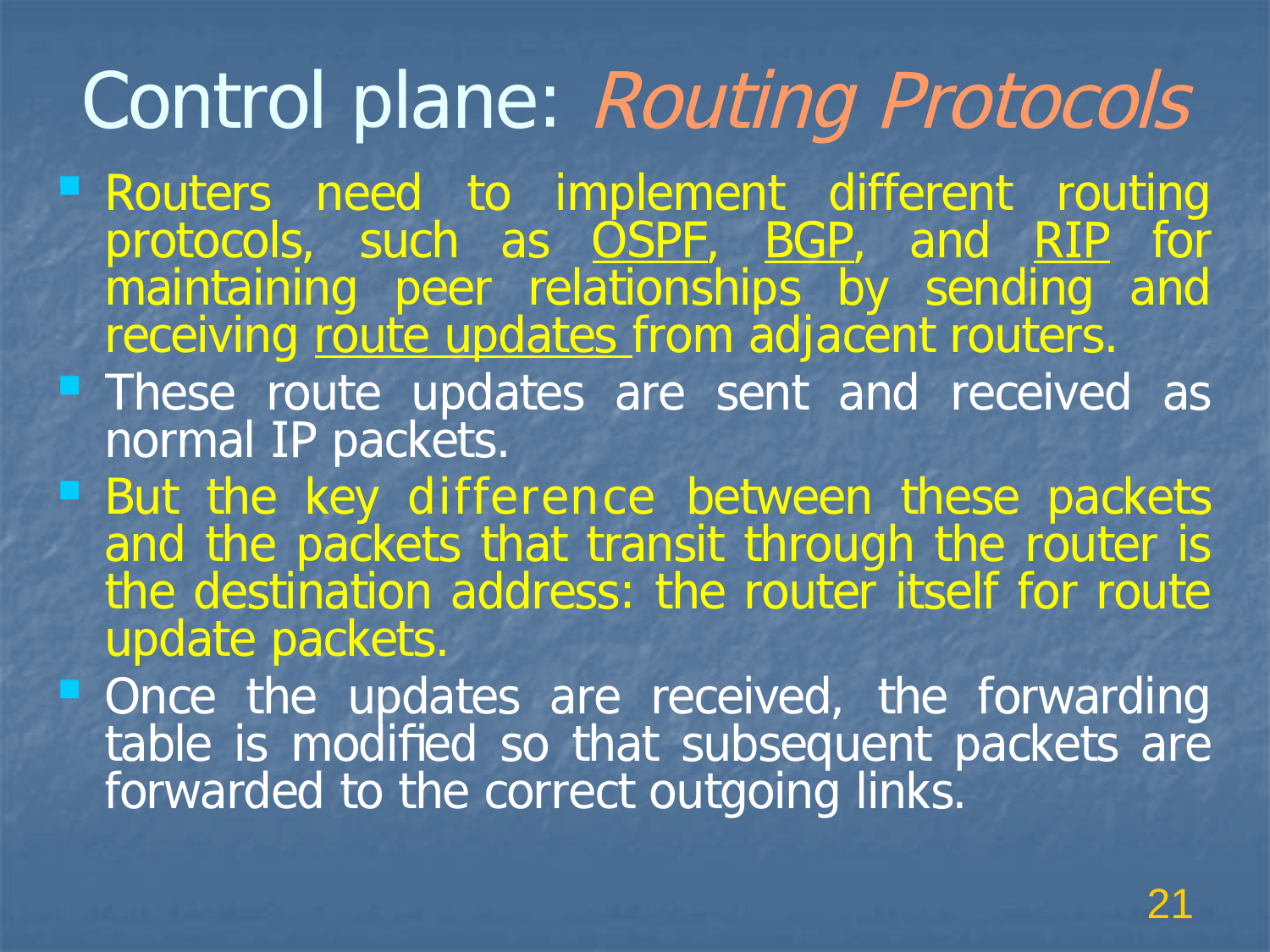

# Control plane: Routing Protocols
Routers need to implement different routing protocols, such as OSPF, BGP, and RIP for maintaining peer relationships by sending and receiving route updates from adjacent routers.
These route updates are sent and received as normal IP packets.
But the key difference between these packets and the packets that transit through the router is the destination address: the router itself for route update packets.
Once the updates are received, the forwarding table is modified so that subsequent packets are forwarded to the correct outgoing links.
21